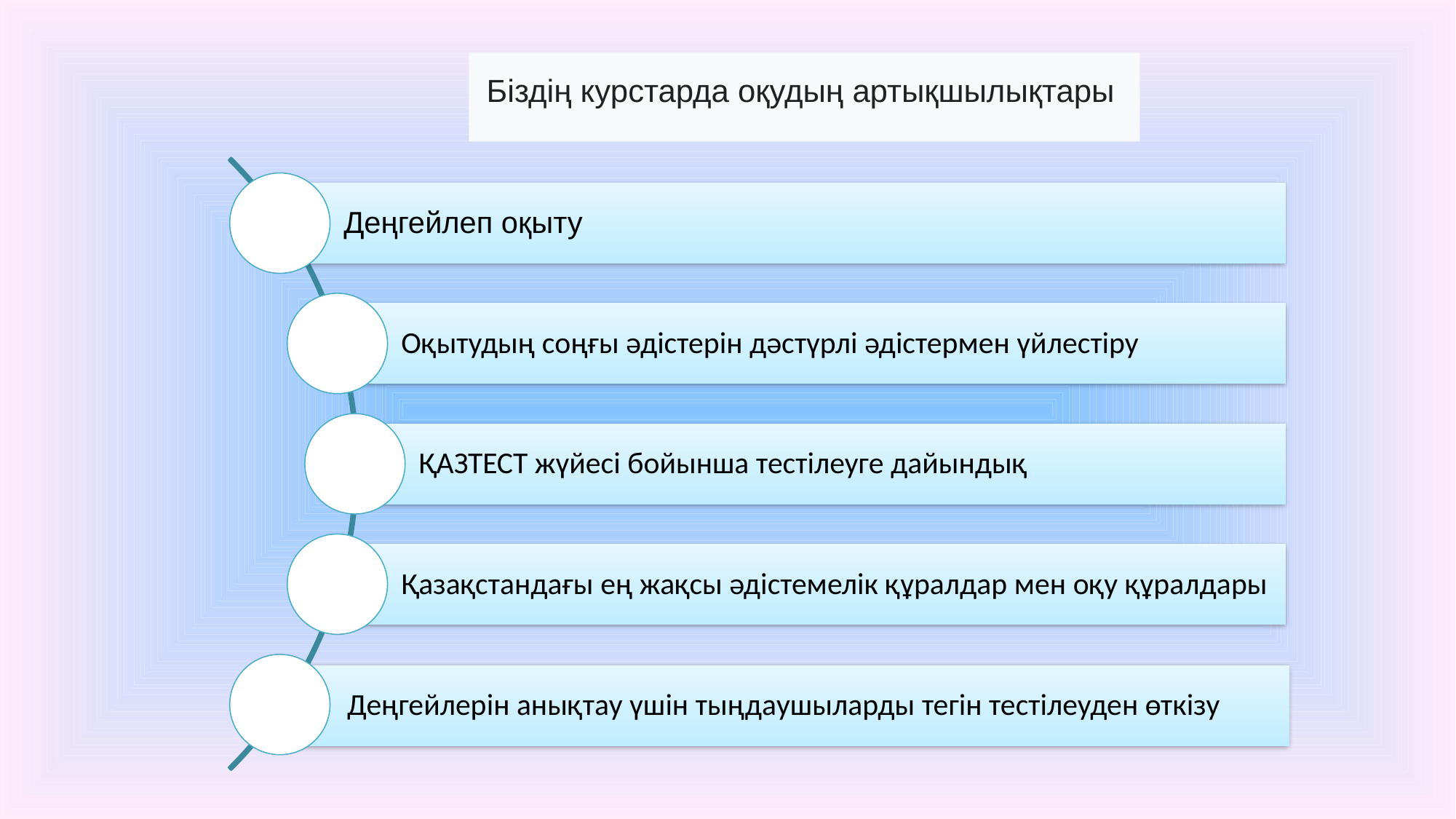

Біздің курстарда оқудың артықшылықтары

Деңгейлеп оқыту
Оқытудың соңғы әдістерін дәстүрлі әдістермен үйлестіру
ҚАЗТЕСТ жүйесі бойынша тестілеуге дайындық
Қазақстандағы ең жақсы әдістемелік құралдар мен оқу құралдары
Деңгейлерін анықтау үшін тыңдаушыларды тегін тестілеуден өткізу